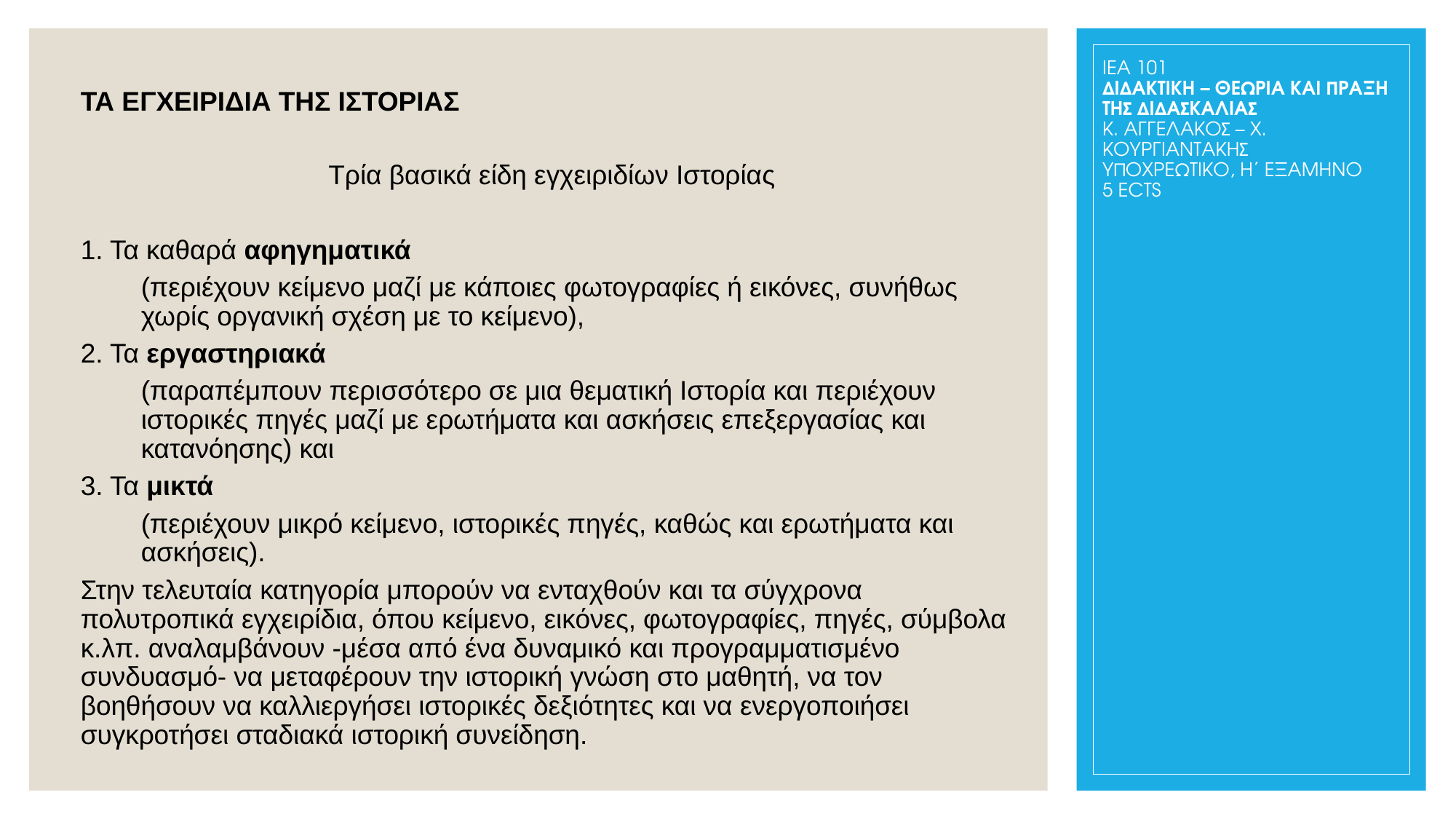

ΙΕΑ 101
ΔΙΔΑΚΤΙΚΗ – ΘΕΩΡΙΑ ΚΑΙ ΠΡΑΞΗ ΤΗΣ ΔΙΔΑΣΚΑΛΙΑΣ
Κ. ΑΓΓΕΛΑΚΟΣ – Χ. ΚΟΥΡΓΙΑΝΤΑΚΗΣ
ΥΠΟΧΡΕΩΤΙΚΟ, Η΄ ΕΞΑΜΗΝΟ
5 ECTS
ΤΑ ΕΓΧΕΙΡΙΔΙΑ ΤΗΣ ΙΣΤΟΡΙΑΣ

Τρία βασικά είδη εγχειριδίων Ιστορίας

1. Τα καθαρά αφηγηματικά
(περιέχουν κείμενο μαζί με κάποιες φωτογραφίες ή εικόνες, συνήθως χωρίς οργανική σχέση με το κείμενο),
2. Τα εργαστηριακά
(παραπέμπουν περισσότερο σε μια θεματική Ιστορία και περιέχουν ιστορικές πηγές μαζί με ερωτήματα και ασκήσεις επεξεργασίας και κατανόησης) και
3. Τα μικτά
(περιέχουν μικρό κείμενο, ιστορικές πηγές, καθώς και ερωτήματα και ασκήσεις).
Στην τελευταία κατηγορία μπορούν να ενταχθούν και τα σύγχρονα πολυτροπικά εγχειρίδια, όπου κείμενο, εικόνες, φωτογραφίες, πηγές, σύμβολα κ.λπ. αναλαμβάνουν -μέσα από ένα δυναμικό και προγραμματισμένο συνδυασμό- να μεταφέρουν την ιστορική γνώση στο μαθητή, να τον βοηθήσουν να καλλιεργήσει ιστορικές δεξιότητες και να ενεργοποιήσει συγκροτήσει σταδιακά ιστορική συνείδηση.